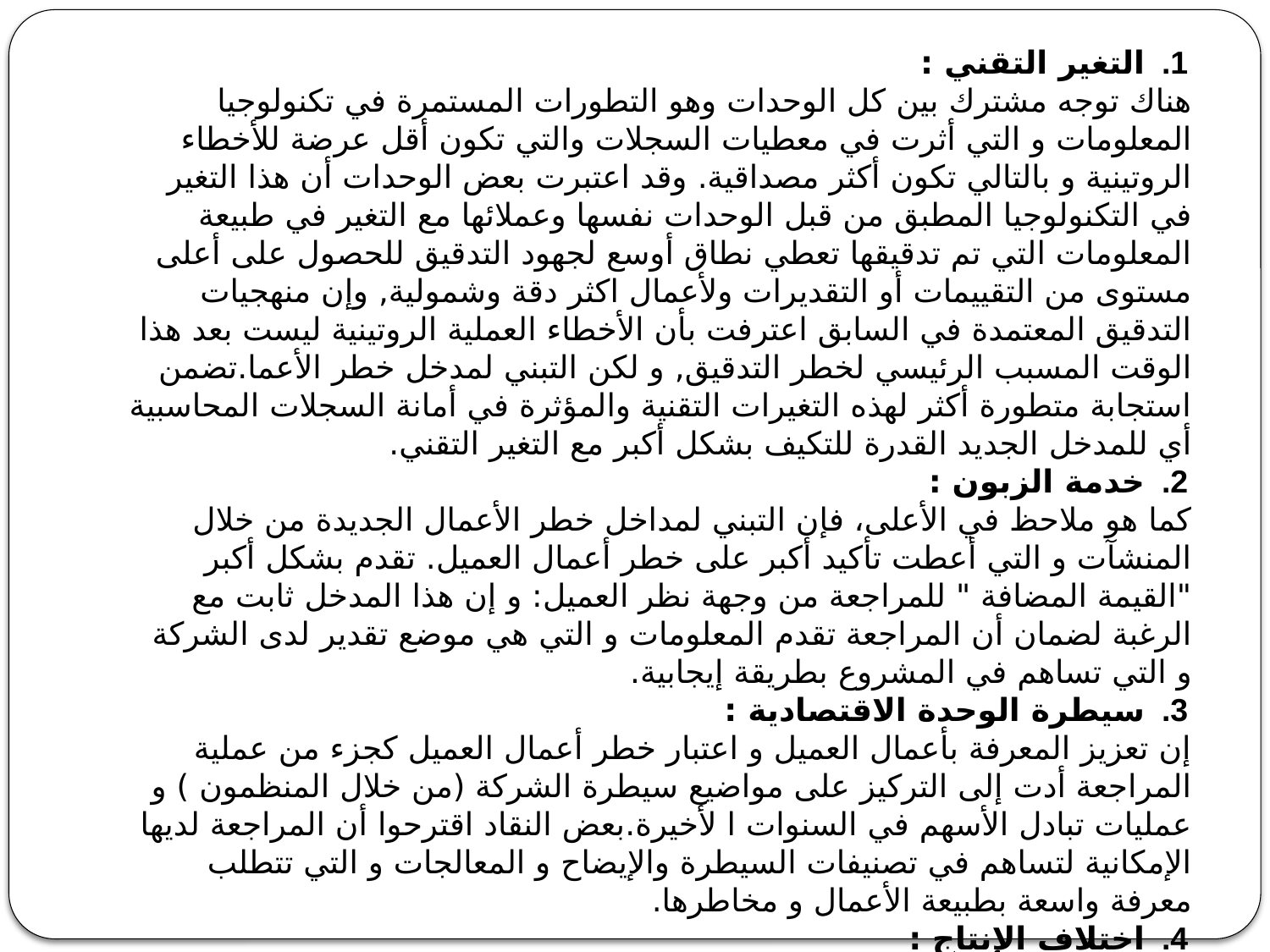

التغير التقني :
هناك توجه مشترك بين كل الوحدات وهو التطورات المستمرة في تكنولوجيا المعلومات و التي أثرت في معطيات السجلات والتي تكون أقل عرضة للأخطاء الروتينية و بالتالي تكون أكثر مصداقية. وقد اعتبرت بعض الوحدات أن هذا التغير في التكنولوجيا المطبق من قبل الوحدات نفسها وعملائها مع التغير في طبيعة المعلومات التي تم تدقيقها تعطي نطاق أوسع لجهود التدقيق للحصول على أعلى مستوى من التقييمات أو التقديرات ولأعمال اكثر دقة وشمولية, وإن منهجيات التدقيق المعتمدة في السابق اعترفت بأن الأخطاء العملية الروتينية ليست بعد هذا الوقت المسبب الرئيسي لخطر التدقيق, و لكن التبني لمدخل خطر الأعما.تضمن استجابة متطورة أكثر لهذه التغيرات التقنية والمؤثرة في أمانة السجلات المحاسبية أي للمدخل الجديد القدرة للتكيف بشكل أكبر مع التغير التقني.
خدمة الزبون :
كما هو ملاحظ في الأعلى، فإن التبني لمداخل خطر الأعمال الجديدة من خلال المنشآت و التي أعطت تأكيد أكبر على خطر أعمال العميل. تقدم بشكل أكبر "القيمة المضافة " للمراجعة من وجهة نظر العميل: و إن هذا المدخل ثابت مع الرغبة لضمان أن المراجعة تقدم المعلومات و التي هي موضع تقدير لدى الشركة و التي تساهم في المشروع بطريقة إيجابية.
سيطرة الوحدة الاقتصادية :
إن تعزيز المعرفة بأعمال العميل و اعتبار خطر أعمال العميل كجزء من عملية المراجعة أدت إلى التركيز على مواضيع سيطرة الشركة (من خلال المنظمون ) و عمليات تبادل الأسهم في السنوات ا لأخيرة.بعض النقاد اقترحوا أن المراجعة لديها الإمكانية لتساهم في تصنيفات السيطرة والإيضاح و المعالجات و التي تتطلب معرفة واسعة بطبيعة الأعمال و مخاطرها.
اختلاف الإنتاج :
إن المنشآت التي تركز بشكل كبير على مخاطر الأعمال للوحدات الموقعة تشير إلى الرغبة للقيام بطرق ملائمة للتفريق بين مراجعاتها عن تلك المقدمة من قبل المنافسين. وهذا أيضاً حافز للتطور في عملية المراجعة بشكل عام و ليس بالتحديد استخدام مدخل خطر الأعمال.